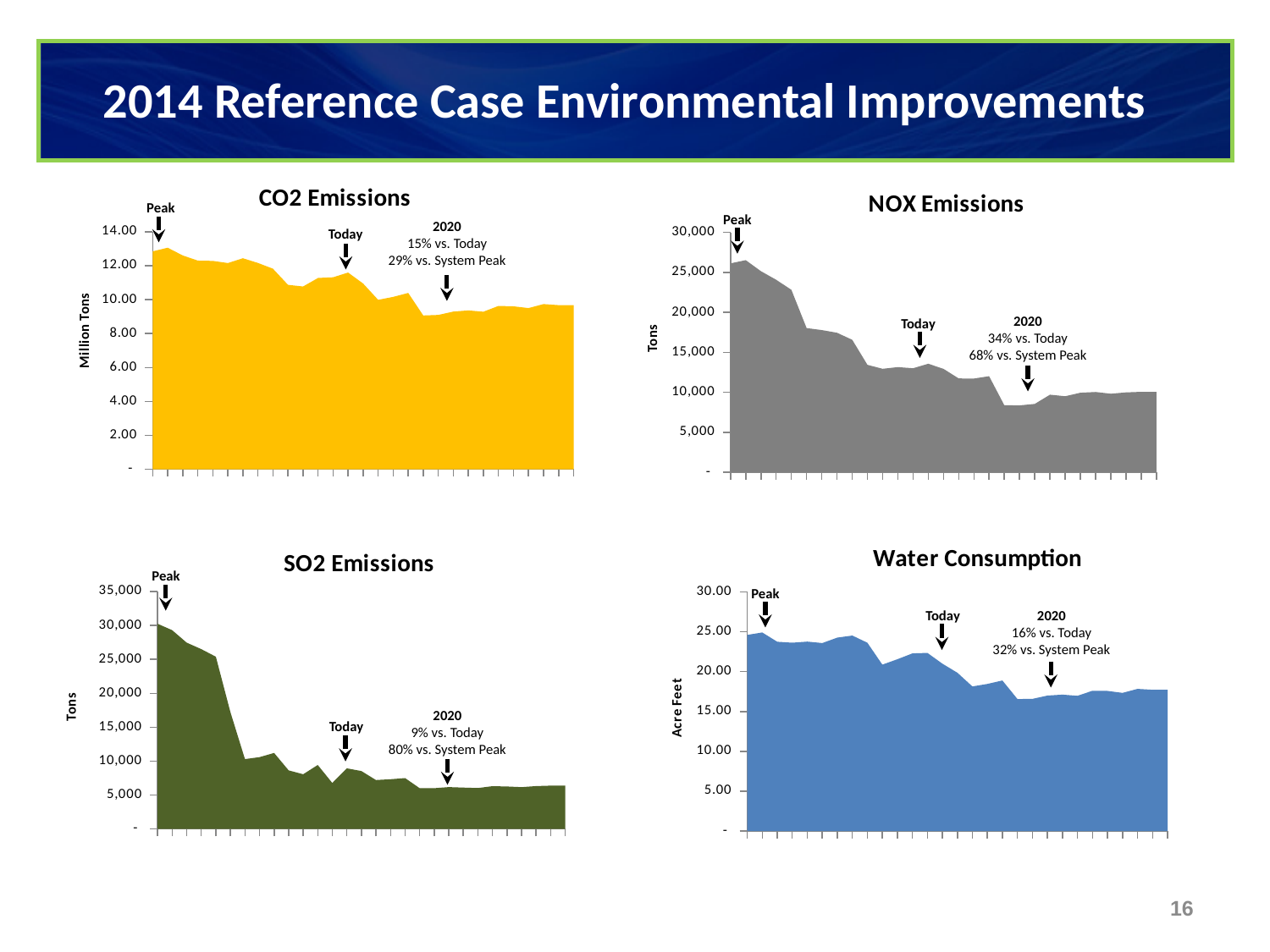

# 2014 Reference Case Environmental Improvements

### Chart: CO2 Emissions

| Category |  |
|---|---|
| 2000 | 12.84602435 |
| 2001 | 13.06321492 |
| 2002 | 12.60640151 |
| 2003 | 12.300780810000001 |
| 2004 | 12.283907970000001 |
| 2005 | 12.15827821 |
| 2006 | 12.43968123 |
| 2007 | 12.164921000000001 |
| 2008 | 11.82348753 |
| 2009 | 10.872437960000001 |
| 2010 | 10.774904000000001 |
| 2011 | 11.279115769999999 |
| 2012 | 11.31846432 |
| 2013 | 11.597648726566002 |
| 2014 | 10.949136279370997 |
| 2015 | 9.988371257214 |
| 2016 | 10.16470926261 |
| 2017 | 10.396189183183997 |
| 2018 | 9.068028374418008 |
| 2019 | 9.099983859227976 |
| 2020 | 9.297384476499692 |
| 2021 | 9.36664877273805 |
| 2022 | 9.287807365135741 |
| 2023 | 9.630360666748267 |
| 2024 | 9.6056533292375 |
| 2025 | 9.503616548864175 |
| 2026 | 9.740019948687273 |
| 2027 | 9.678389617799246 |
| 2028 | 9.678389617799246 |

### Chart: NOX Emissions

| Category |  |
|---|---|
| 2000 | 26124.09928 |
| 2001 | 26522.336065000003 |
| 2002 | 25142.819015 |
| 2003 | 24072.10138 |
| 2004 | 22813.23232 |
| 2005 | 18033.11434 |
| 2006 | 17783.25949 |
| 2007 | 17448.585935 |
| 2008 | 16563.724179999997 |
| 2009 | 13427.8145 |
| 2010 | 12938.059 |
| 2011 | 13148.27277 |
| 2012 | 13006.6 |
| 2013 | 13565.974443000001 |
| 2014 | 12928.70603 |
| 2015 | 11732.16971 |
| 2016 | 11719.168182 |
| 2017 | 12013.226507000001 |
| 2018 | 8377.5645596 |
| 2019 | 8364.175714120001 |
| 2020 | 8546.29601224 |
| 2021 | 9696.83661916 |
| 2022 | 9506.77338836 |
| 2023 | 9941.71158006 |
| 2024 | 10035.28891952 |
| 2025 | 9816.460354660001 |
| 2026 | 9985.27309786 |
| 2027 | 10053.695947720002 |
| 2028 | 10053.695947720002 |
Peak
Peak
2020
15% vs. Today
29% vs. System Peak
Today
2020
34% vs. Today
68% vs. System Peak
Today

### Chart: SO2 Emissions

| Category |  |
|---|---|
| 2000 | 30242.126139999997 |
| 2001 | 29300.052745 |
| 2002 | 27455.888355000003 |
| 2003 | 26503.931875 |
| 2004 | 25385.87387 |
| 2005 | 17211.23896 |
| 2006 | 10293.476384999998 |
| 2007 | 10577.207310000002 |
| 2008 | 11193.513275 |
| 2009 | 8626.298499999999 |
| 2010 | 8058.71 |
| 2011 | 9423.654335 |
| 2012 | 6773.86 |
| 2013 | 8929.519984999999 |
| 2014 | 8533.452748000003 |
| 2015 | 7207.5218270000005 |
| 2016 | 7322.409353 |
| 2017 | 7494.640401999999 |
| 2018 | 6005.130206698683 |
| 2019 | 6004.42865630658 |
| 2020 | 6170.6059769236845 |
| 2021 | 6094.646128765789 |
| 2022 | 6024.58154334079 |
| 2023 | 6299.223890886842 |
| 2024 | 6252.346815975001 |
| 2025 | 6158.431833372369 |
| 2026 | 6317.984411325 |
| 2027 | 6383.9568055552645 |
| 2028 | 6383.9568055552645 |

### Chart: Water Consumption

| Category |  |
|---|---|
| 2000 | 24.603201258427696 |
| 2001 | 24.908138756237303 |
| 2002 | 23.74383291581892 |
| 2003 | 23.624349093174942 |
| 2004 | 23.761155792777586 |
| 2005 | 23.580155706785426 |
| 2006 | 24.262926208924934 |
| 2007 | 24.519166183543245 |
| 2008 | 23.62359326468836 |
| 2009 | 20.872208921703276 |
| 2010 | 21.548332652530014 |
| 2011 | 22.28375417250147 |
| 2012 | 22.347618922233725 |
| 2013 | 20.99736876035979 |
| 2014 | 19.860297028746267 |
| 2015 | 18.143924151934474 |
| 2016 | 18.456029625460715 |
| 2017 | 18.890975346554107 |
| 2018 | 16.560926102505874 |
| 2019 | 16.582780685234102 |
| 2020 | 16.99261044290196 |
| 2021 | 17.115779062688254 |
| 2022 | 16.96328646634332 |
| 2023 | 17.60629257140851 |
| 2024 | 17.579222006581414 |
| 2025 | 17.3337448656885 |
| 2026 | 17.837403677558324 |
| 2027 | 17.720230775627407 |
| 2028 | 17.720230775627407 |
Peak
Peak
Today
2020
16% vs. Today
32% vs. System Peak
2020
9% vs. Today
80% vs. System Peak
Today
16